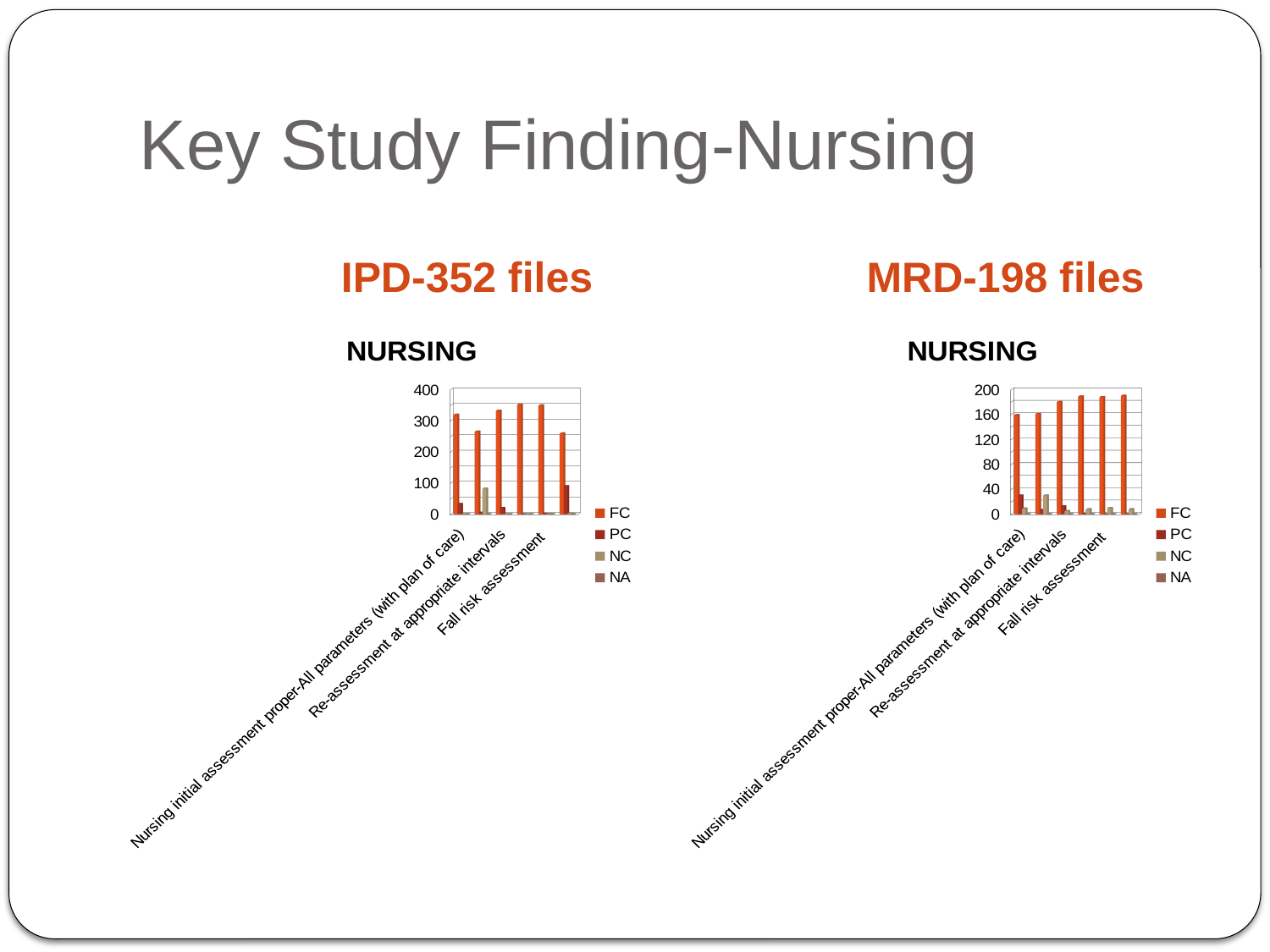

# Key Study Finding-Nursing
                 IPD-352 files
              MRD-198 files

[unsupported chart]

[unsupported chart]